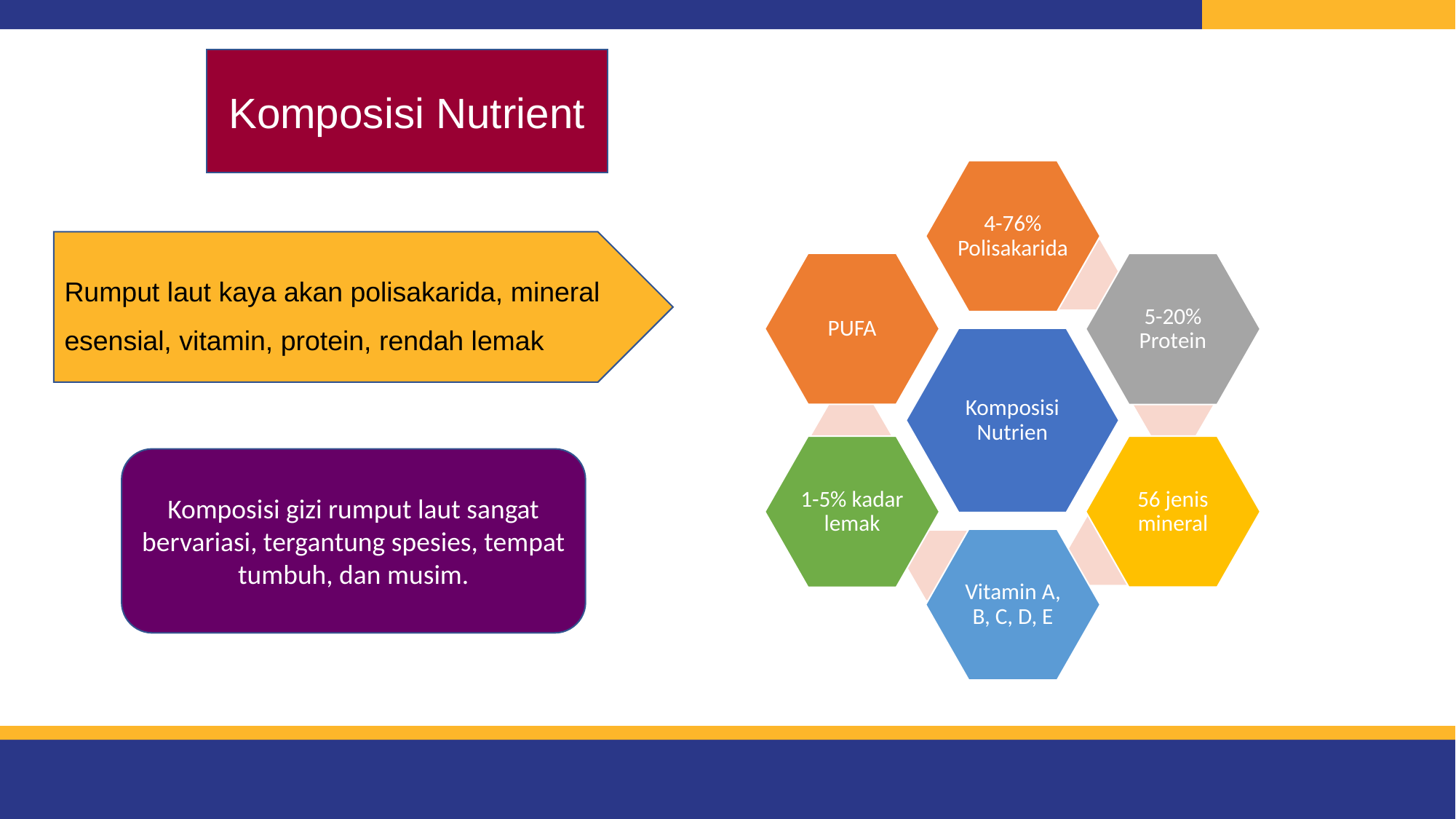

Komposisi Nutrient
Komposisi Nutrien
4-76% Polisakarida
5-20% Protein
56 jenis mineral
Vitamin A, B, C, D, E
1-5% kadar lemak
PUFA
Rumput laut kaya akan polisakarida, mineral esensial, vitamin, protein, rendah lemak
Komposisi gizi rumput laut sangat bervariasi, tergantung spesies, tempat tumbuh, dan musim.